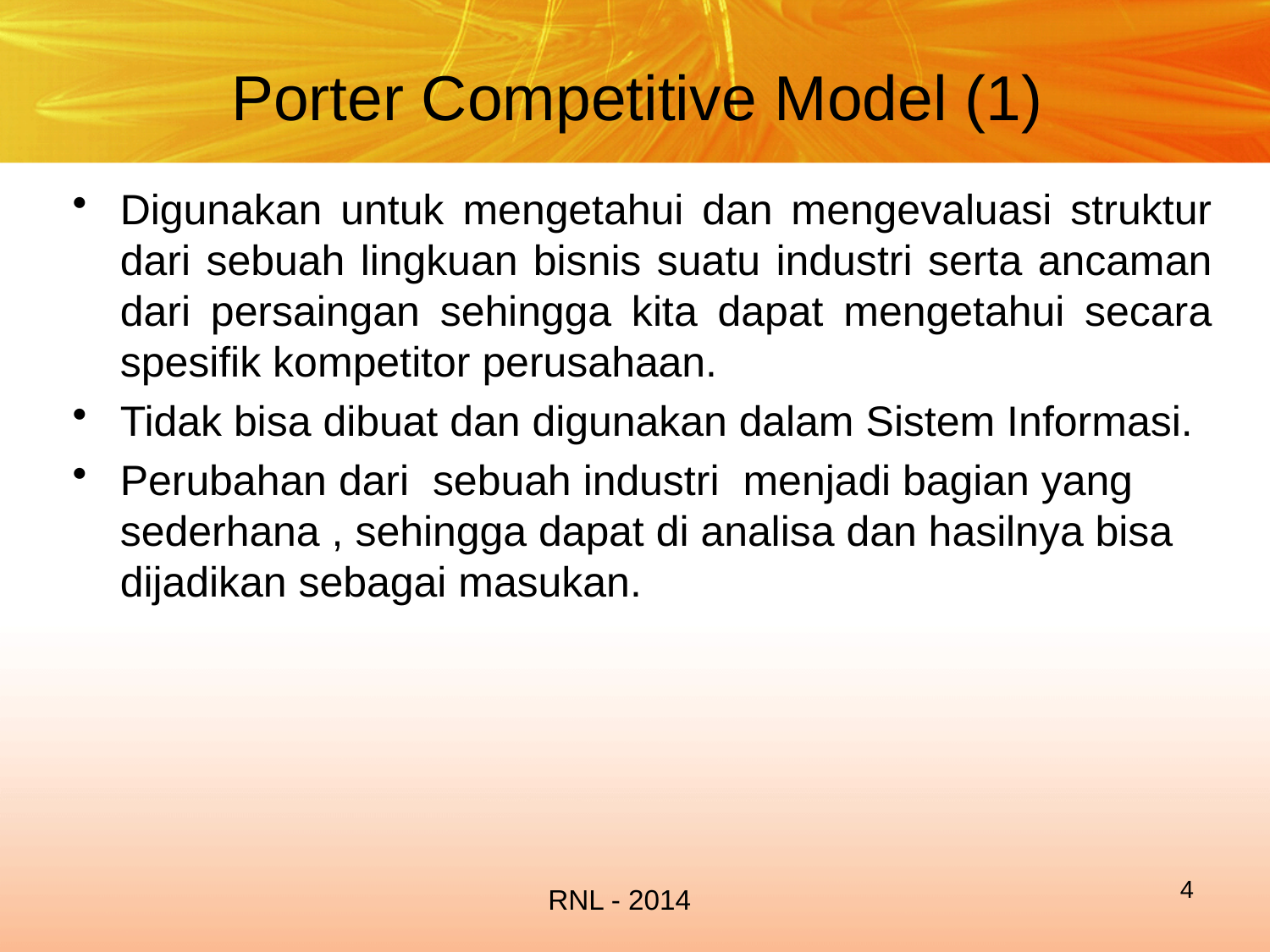

# Porter Competitive Model (1)
Digunakan untuk mengetahui dan mengevaluasi struktur dari sebuah lingkuan bisnis suatu industri serta ancaman dari persaingan sehingga kita dapat mengetahui secara spesifik kompetitor perusahaan.
Tidak bisa dibuat dan digunakan dalam Sistem Informasi.
Perubahan dari  sebuah industri  menjadi bagian yang sederhana , sehingga dapat di analisa dan hasilnya bisa dijadikan sebagai masukan.

4
RNL - 2014